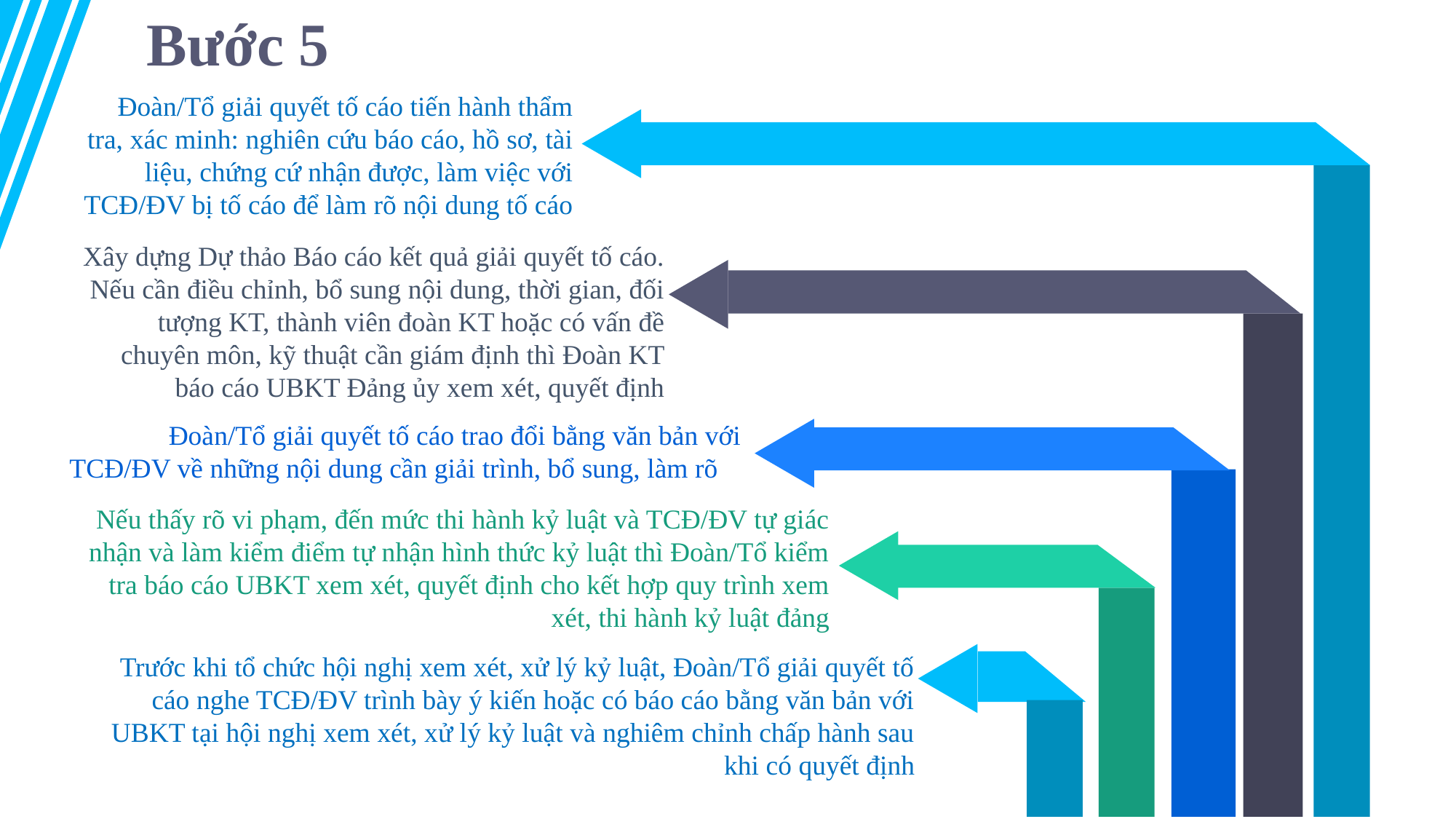

Bước 5
Đoàn/Tổ giải quyết tố cáo tiến hành thẩm tra, xác minh: nghiên cứu báo cáo, hồ sơ, tài liệu, chứng cứ nhận được, làm việc với TCĐ/ĐV bị tố cáo để làm rõ nội dung tố cáo

Xây dựng Dự thảo Báo cáo kết quả giải quyết tố cáo. Nếu cần điều chỉnh, bổ sung nội dung, thời gian, đối tượng KT, thành viên đoàn KT hoặc có vấn đề chuyên môn, kỹ thuật cần giám định thì Đoàn KT báo cáo UBKT Đảng ủy xem xét, quyết định

Đoàn/Tổ giải quyết tố cáo trao đổi bằng văn bản với TCĐ/ĐV về những nội dung cần giải trình, bổ sung, làm rõ

Nếu thấy rõ vi phạm, đến mức thi hành kỷ luật và TCĐ/ĐV tự giác nhận và làm kiểm điểm tự nhận hình thức kỷ luật thì Đoàn/Tổ kiểm tra báo cáo UBKT xem xét, quyết định cho kết hợp quy trình xem xét, thi hành kỷ luật đảng

Trước khi tổ chức hội nghị xem xét, xử lý kỷ luật, Đoàn/Tổ giải quyết tố cáo nghe TCĐ/ĐV trình bày ý kiến hoặc có báo cáo bằng văn bản với UBKT tại hội nghị xem xét, xử lý kỷ luật và nghiêm chỉnh chấp hành sau khi có quyết định